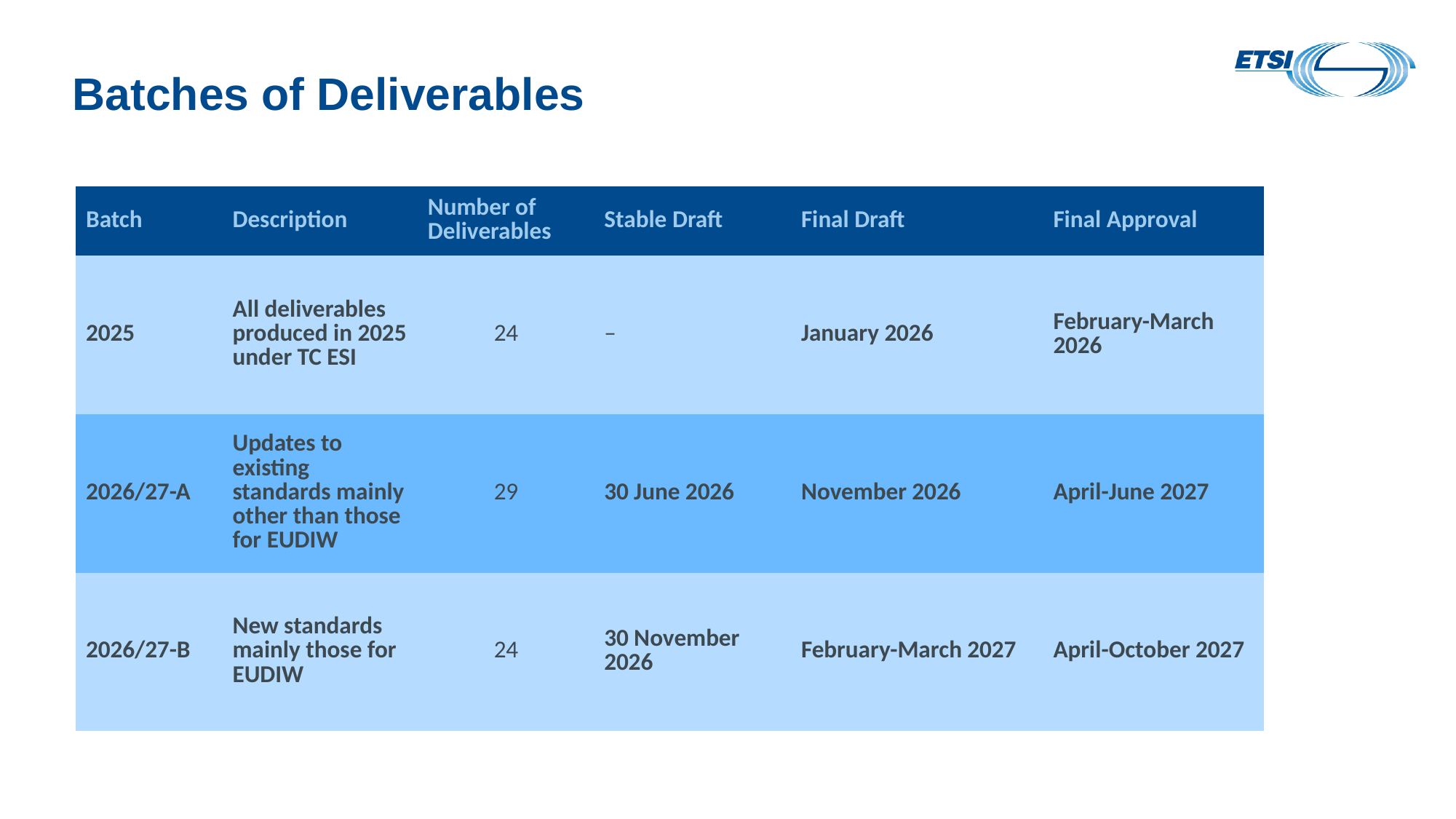

# Batches of Deliverables
| Batch | Description | Number of Deliverables | Stable Draft | Final Draft | Final Approval |
| --- | --- | --- | --- | --- | --- |
| 2025 | All deliverables produced in 2025 under TC ESI | 24 | – | January 2026 | February-March 2026 |
| 2026/27-A | Updates to existing standards mainly other than those for EUDIW | 29 | 30 June 2026 | November 2026 | April-June 2027 |
| 2026/27-B | New standards mainly those for EUDIW | 24 | 30 November 2026 | February-March 2027 | April-October 2027 |